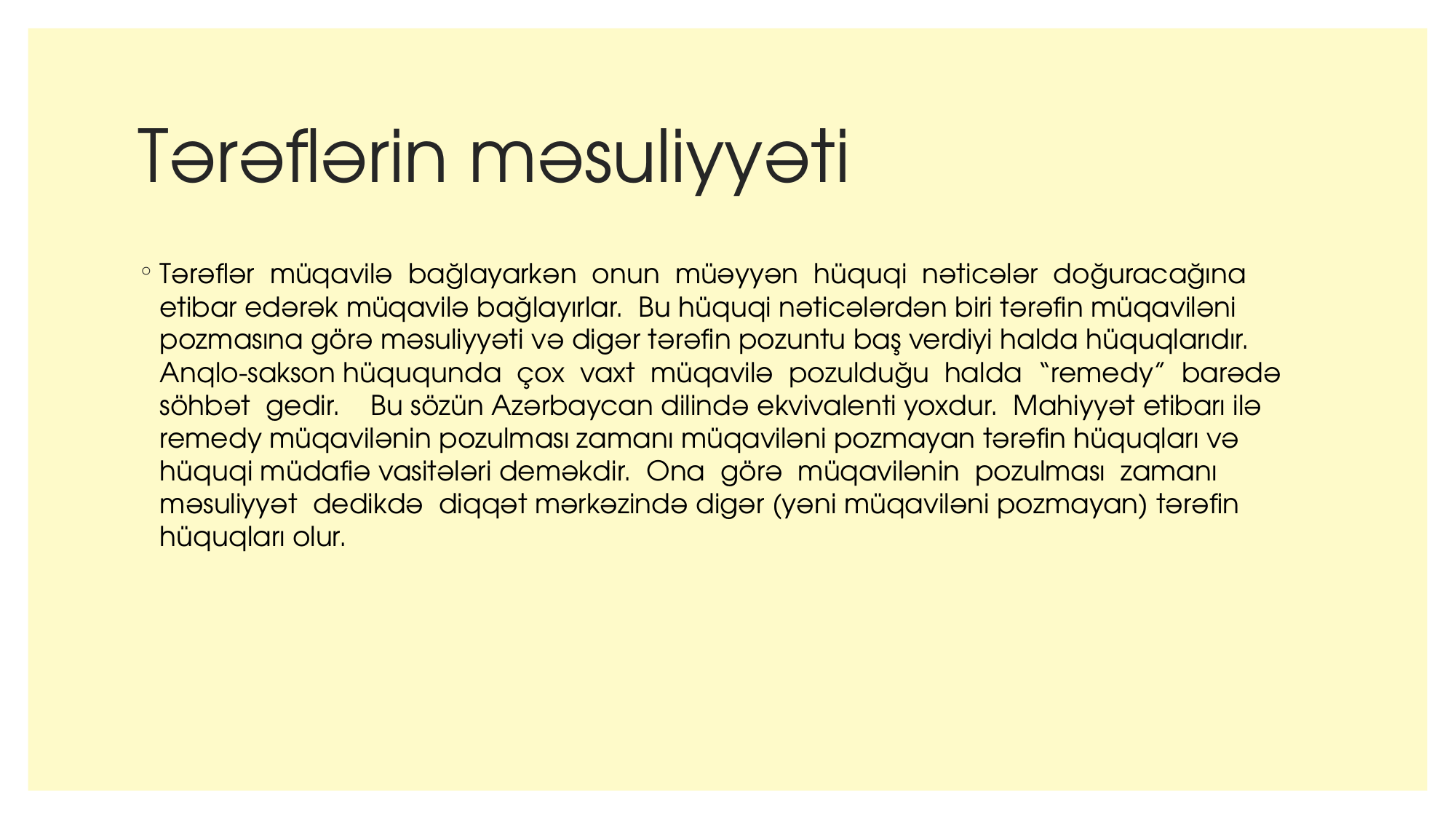

# Tərəflərin məsuliyyəti
Tərəflər  müqavilə  bağlayarkən  onun  müəyyən  hüquqi  nəticələr  doğuracağına  etibar edərək müqavilə bağlayırlar.  Bu hüquqi nəticələrdən biri tərəfin müqaviləni pozmasına görə məsuliyyəti və digər tərəfin pozuntu baş verdiyi halda hüquqlarıdır.  Anqlo-sakson hüququnda  çox  vaxt  müqavilə  pozulduğu  halda  “remedy”  barədə  söhbət  gedir.    Bu sözün Azərbaycan dilində ekvivalenti yoxdur.  Mahiyyət etibarı ilə remedy müqavilənin pozulması zamanı müqaviləni pozmayan tərəfin hüquqları və hüquqi müdafiə vasitələri deməkdir.  Ona  görə  müqavilənin  pozulması  zamanı  məsuliyyət  dedikdə  diqqət mərkəzində digər (yəni müqaviləni pozmayan) tərəfin hüquqları olur.